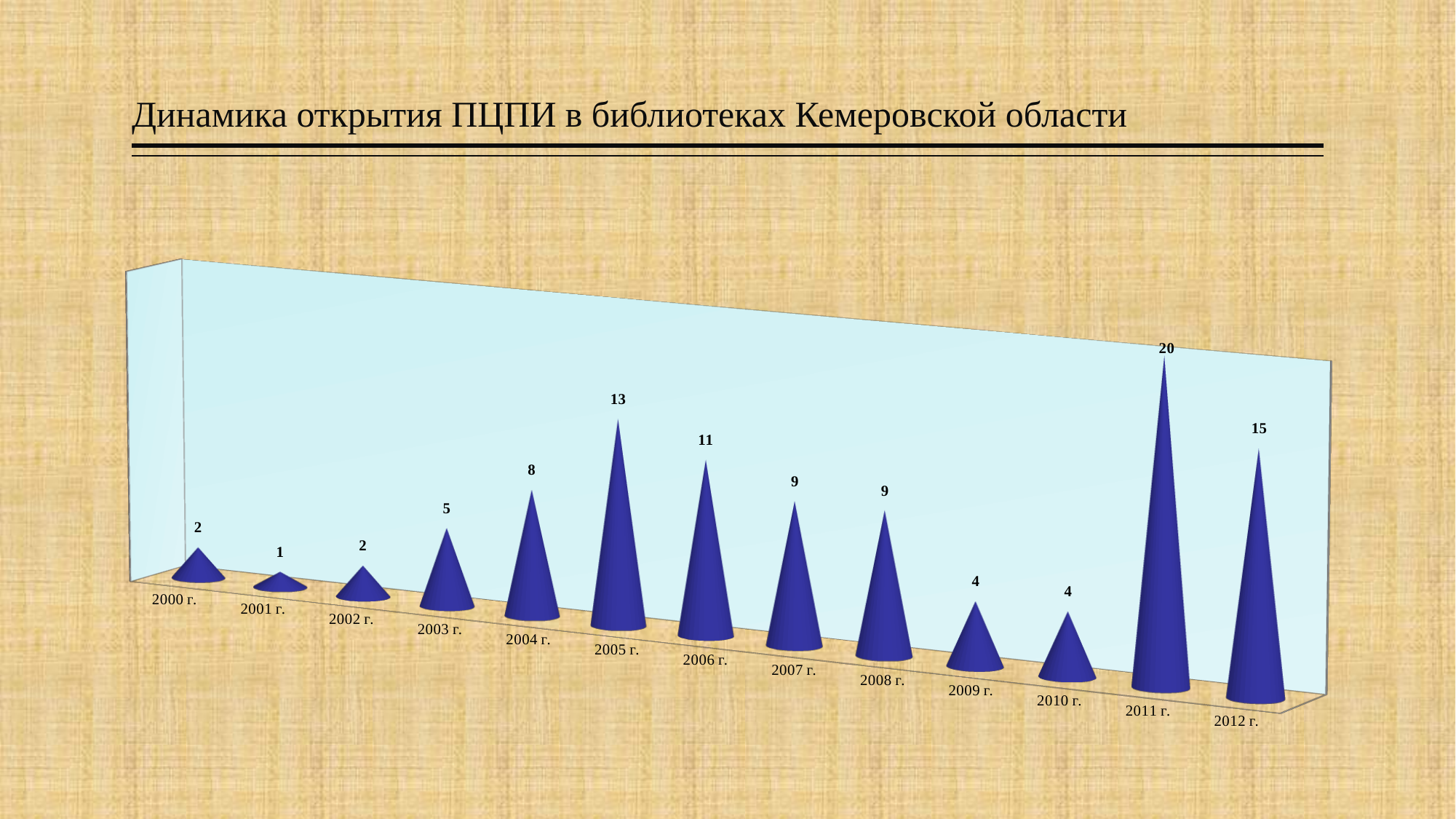

# Динамика открытия ПЦПИ в библиотеках Кемеровской области

[unsupported chart]